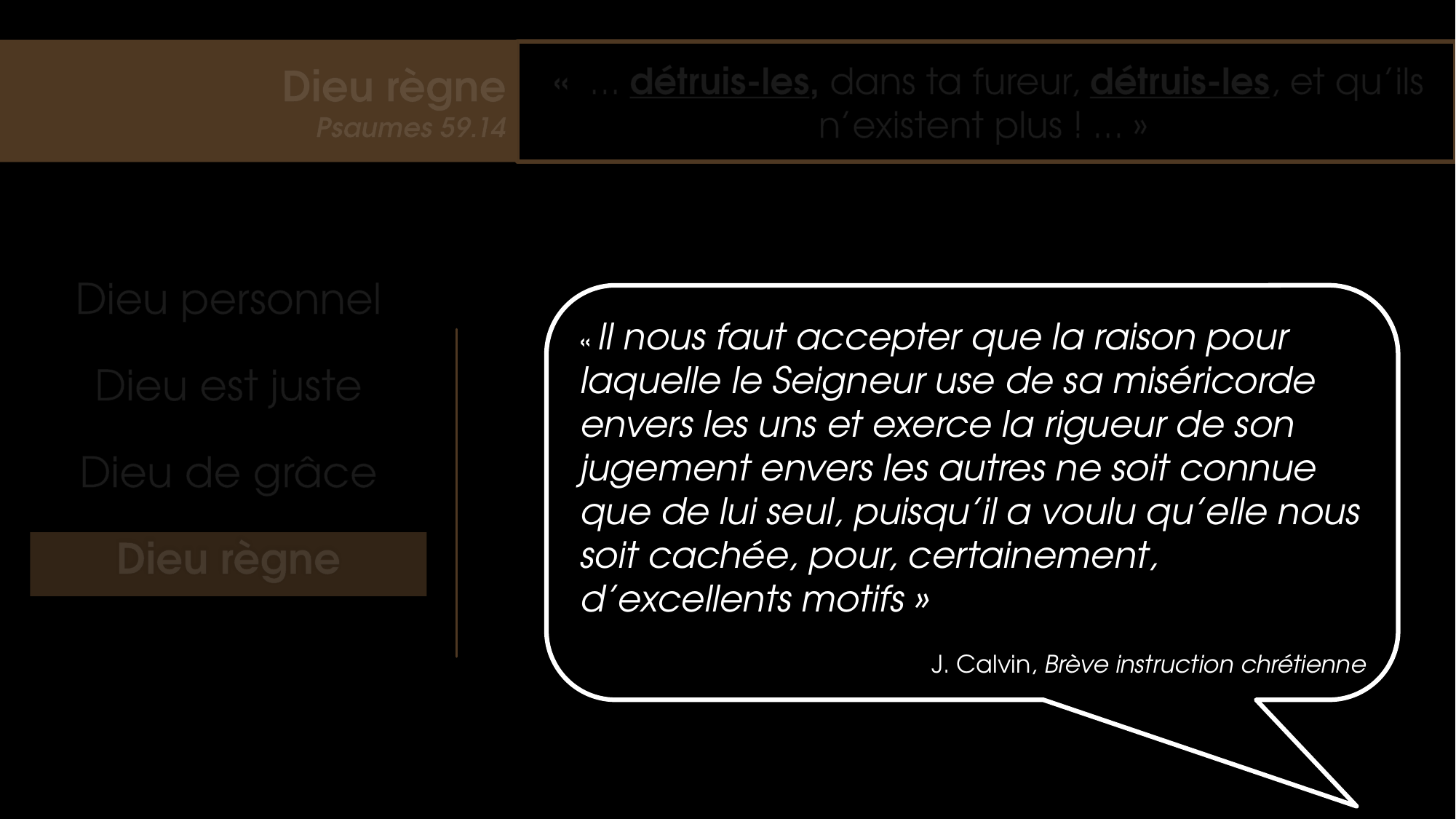

Dieu règne
Psaumes 59.14
«  … détruis-les, dans ta fureur, détruis-les, et qu’ils n’existent plus ! … »
Dieu personnel
Dieu est juste
Dieu de grâce
Dieu règne

« Il nous faut accepter que la raison pour laquelle le Seigneur use de sa miséricorde envers les uns et exerce la rigueur de son jugement envers les autres ne soit connue que de lui seul, puisqu’il a voulu qu’elle nous soit cachée, pour, certainement, d’excellents motifs »
J. Calvin, Brève instruction chrétienne